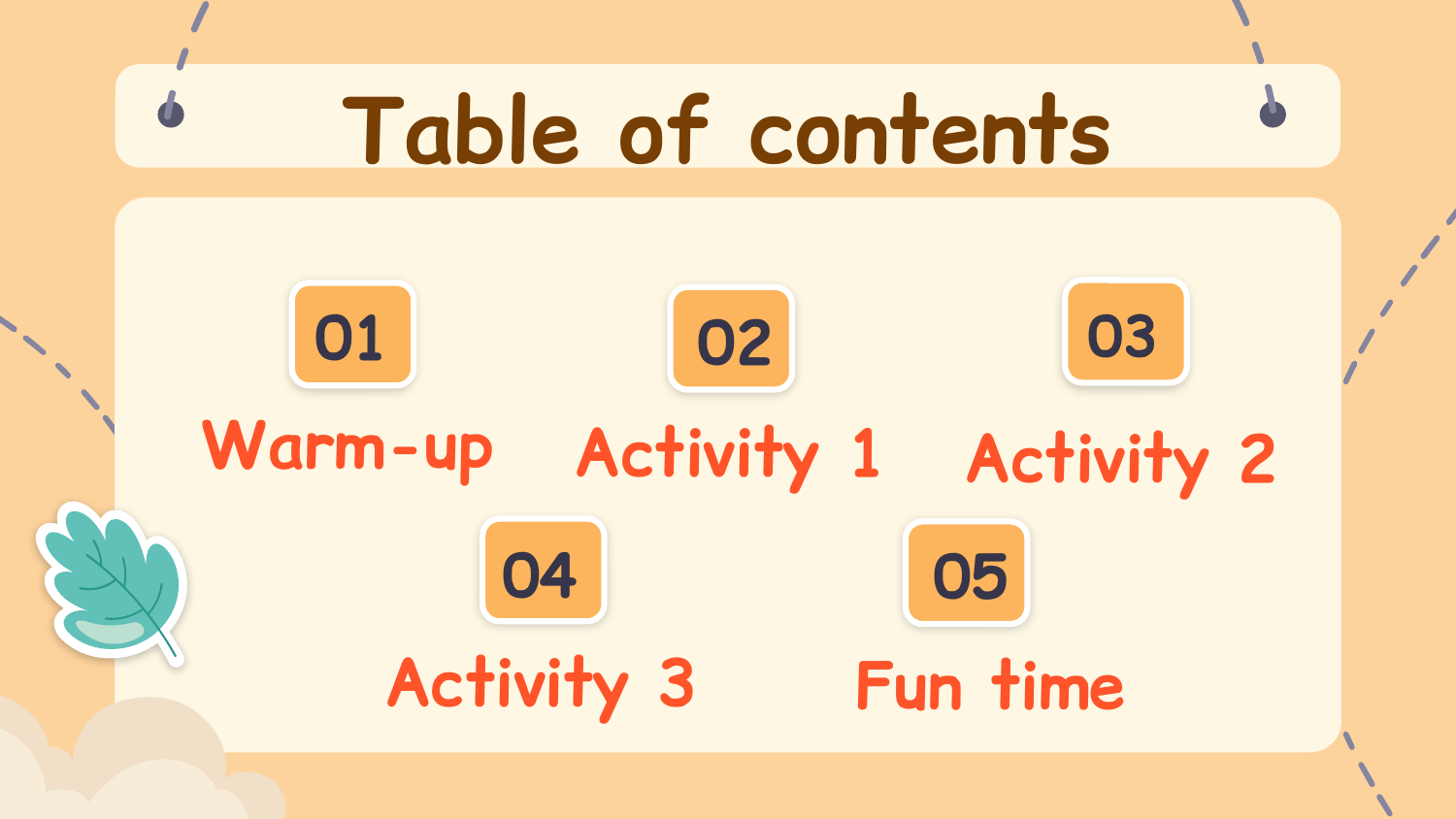

# Table of contents

03
01
02
Warm-up
Activity 1
Activity 2

05
04
Activity 3
Fun time